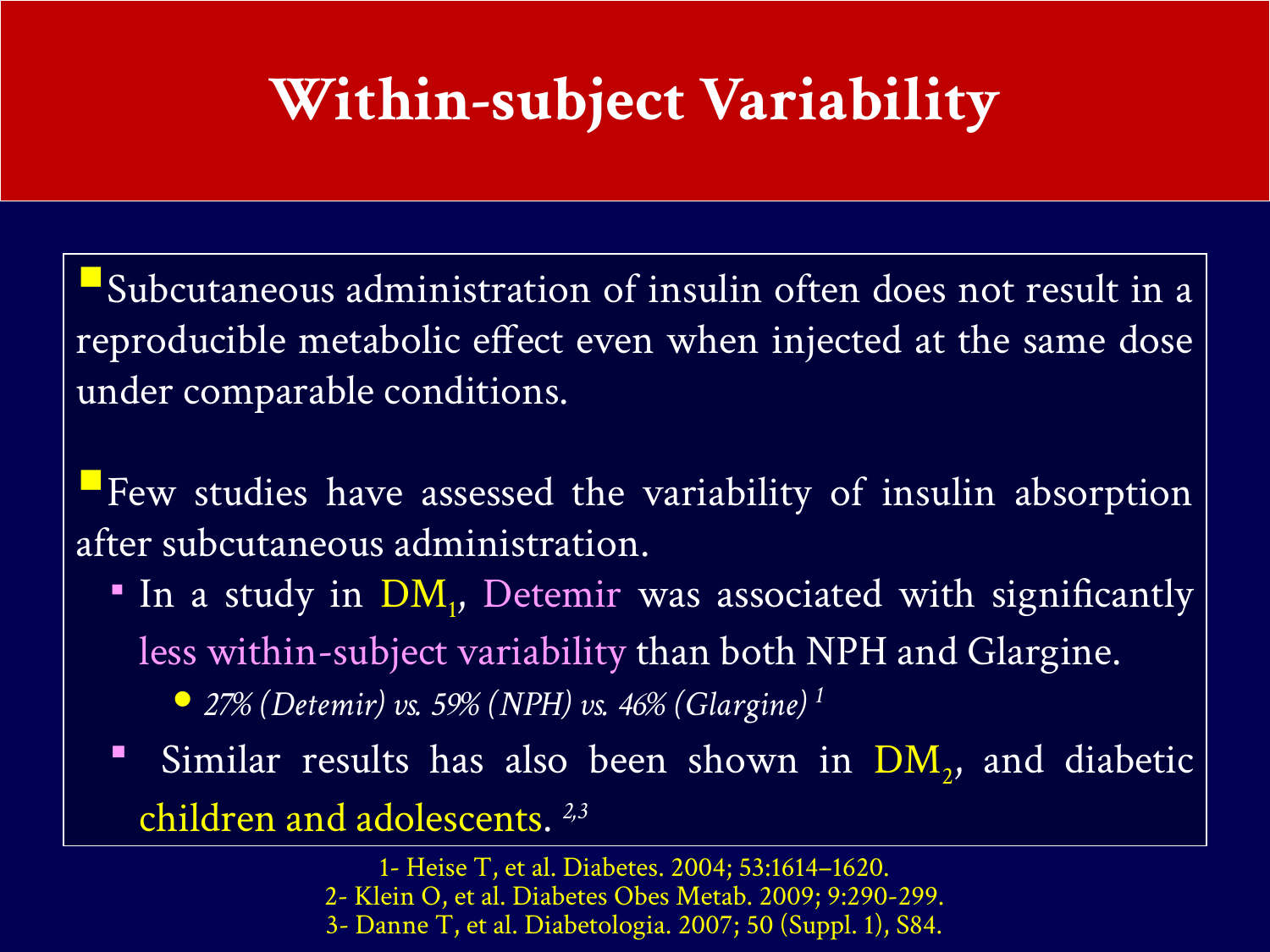

# Within-subject Variability
Subcutaneous administration of insulin often does not result in a reproducible metabolic effect even when injected at the same dose under comparable conditions.

Few studies have assessed the variability of insulin absorption after subcutaneous administration.
In a study in DM1, Detemir was associated with significantly less within-subject variability than both NPH and Glargine.
27% (Detemir) vs. 59% (NPH) vs. 46% (Glargine) 1
 Similar results has also been shown in DM2, and diabetic children and adolescents. 2,3
1- Heise T, et al. Diabetes. 2004; 53:1614–1620.
2- Klein O, et al. Diabetes Obes Metab. 2009; 9:290-299.
3- Danne T, et al. Diabetologia. 2007; 50 (Suppl. 1), S84.